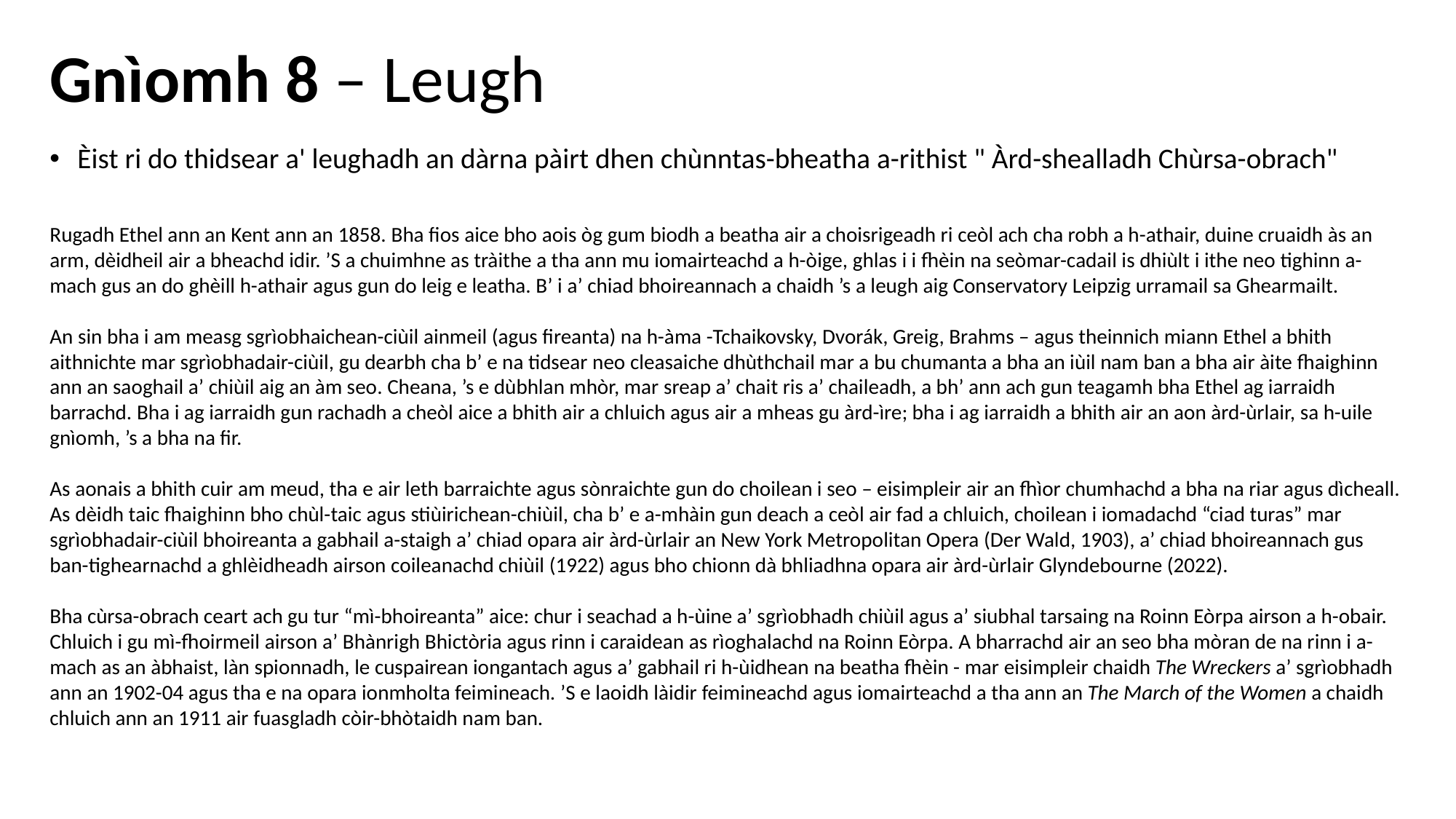

# Gnìomh 8 – Leugh
Èist ri do thidsear a' leughadh an dàrna pàirt dhen chùnntas-bheatha a-rithist " Àrd-shealladh Chùrsa-obrach"
Rugadh Ethel ann an Kent ann an 1858. Bha fios aice bho aois òg gum biodh a beatha air a choisrigeadh ri ceòl ach cha robh a h-athair, duine cruaidh às an arm, dèidheil air a bheachd idir. ’S a chuimhne as tràithe a tha ann mu iomairteachd a h-òige, ghlas i i fhèin na seòmar-cadail is dhiùlt i ithe neo tighinn a-mach gus an do ghèill h-athair agus gun do leig e leatha. B’ i a’ chiad bhoireannach a chaidh ’s a leugh aig Conservatory Leipzig urramail sa Ghearmailt.

An sin bha i am measg sgrìobhaichean-ciùil ainmeil (agus fireanta) na h-àma -Tchaikovsky, Dvorák, Greig, Brahms – agus theinnich miann Ethel a bhith aithnichte mar sgrìobhadair-ciùil, gu dearbh cha b’ e na tidsear neo cleasaiche dhùthchail mar a bu chumanta a bha an iùil nam ban a bha air àite fhaighinn ann an saoghail a’ chiùil aig an àm seo. Cheana, ’s e dùbhlan mhòr, mar sreap a’ chait ris a’ chaileadh, a bh’ ann ach gun teagamh bha Ethel ag iarraidh barrachd. Bha i ag iarraidh gun rachadh a cheòl aice a bhith air a chluich agus air a mheas gu àrd-ìre; bha i ag iarraidh a bhith air an aon àrd-ùrlair, sa h-uile gnìomh, ’s a bha na fir.

As aonais a bhith cuir am meud, tha e air leth barraichte agus sònraichte gun do choilean i seo – eisimpleir air an fhìor chumhachd a bha na riar agus dìcheall. As dèidh taic fhaighinn bho chùl-taic agus stiùirichean-chiùil, cha b’ e a-mhàin gun deach a ceòl air fad a chluich, choilean i iomadachd “ciad turas” mar sgrìobhadair-ciùil bhoireanta a gabhail a-staigh a’ chiad opara air àrd-ùrlair an New York Metropolitan Opera (Der Wald, 1903), a’ chiad bhoireannach gus ban-tighearnachd a ghlèidheadh airson coileanachd chiùil (1922) agus bho chionn dà bhliadhna opara air àrd-ùrlair Glyndebourne (2022).

Bha cùrsa-obrach ceart ach gu tur “mì-bhoireanta” aice: chur i seachad a h-ùine a’ sgrìobhadh chiùil agus a’ siubhal tarsaing na Roinn Eòrpa airson a h-obair. Chluich i gu mì-fhoirmeil airson a’ Bhànrigh Bhictòria agus rinn i caraidean as rìoghalachd na Roinn Eòrpa. A bharrachd air an seo bha mòran de na rinn i a-mach as an àbhaist, làn spionnadh, le cuspairean iongantach agus a’ gabhail ri h-ùidhean na beatha fhèin - mar eisimpleir chaidh The Wreckers a’ sgrìobhadh ann an 1902-04 agus tha e na opara ionmholta feimineach. ’S e laoidh làidir feimineachd agus iomairteachd a tha ann an The March of the Women a chaidh chluich ann an 1911 air fuasgladh còir-bhòtaidh nam ban.